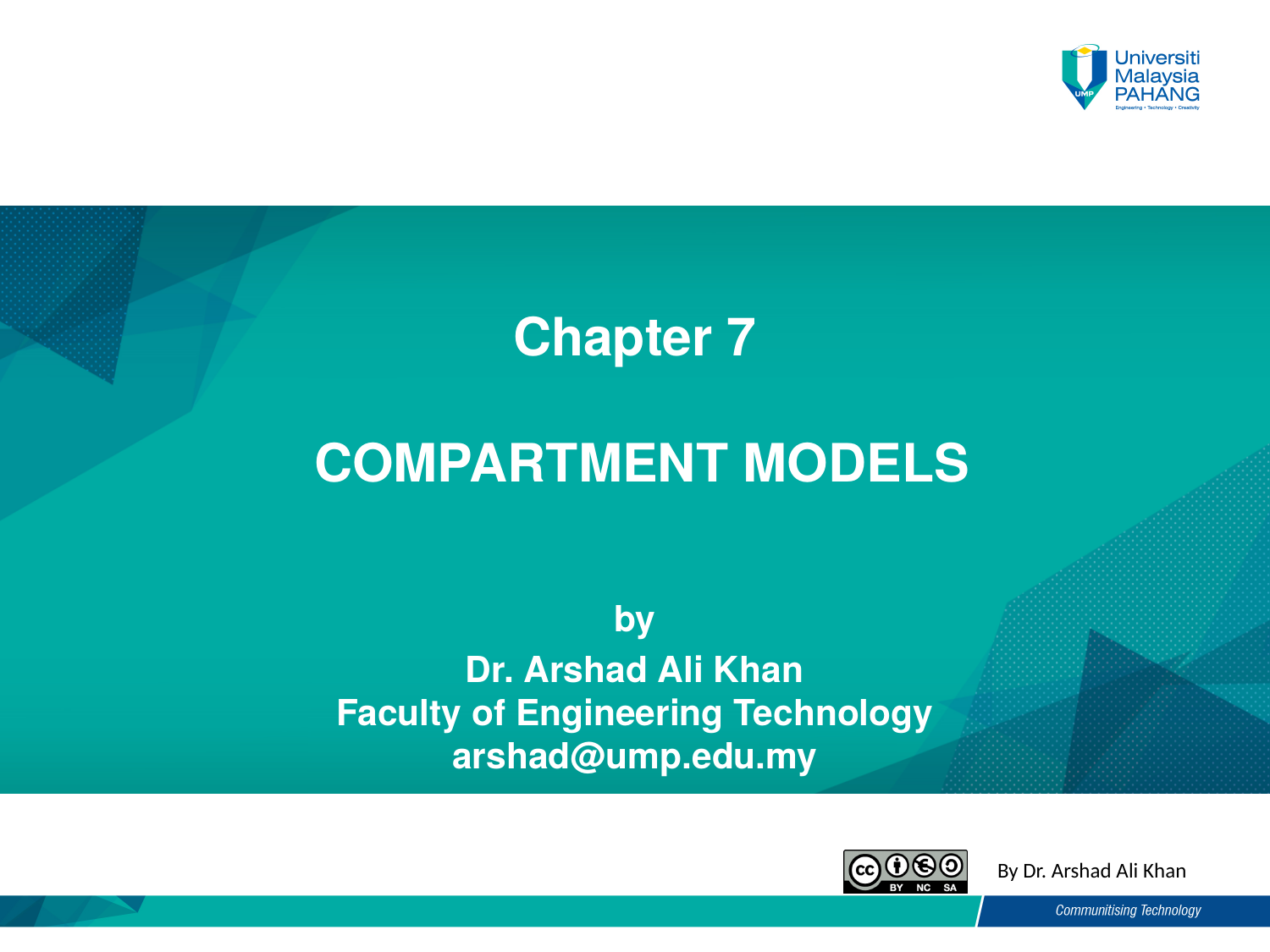

# Chapter 7 COMPARTMENT MODELS

by
Dr. Arshad Ali Khan
Faculty of Engineering Technology
arshad@ump.edu.my